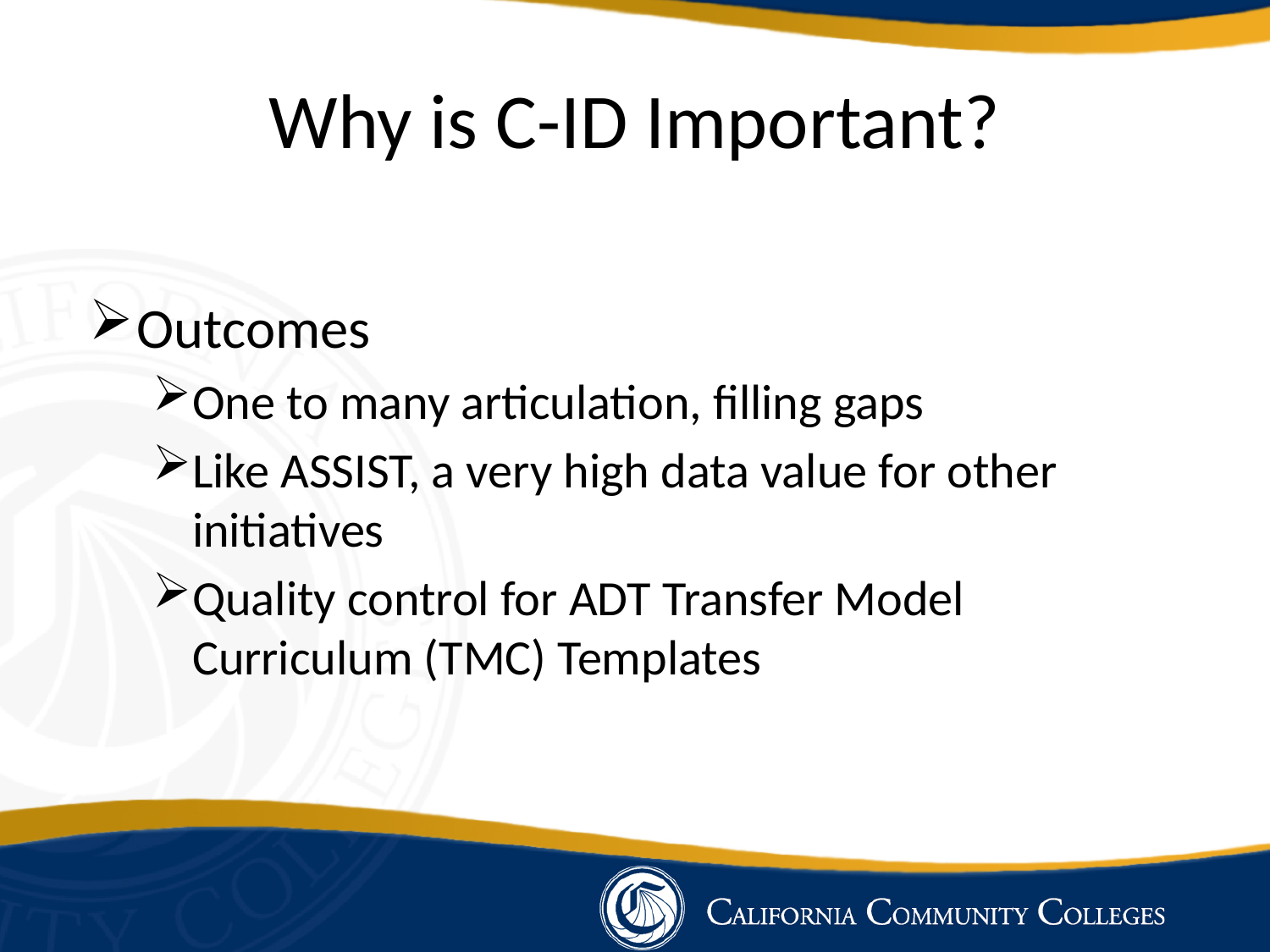

# Why is C-ID Important?
Outcomes
One to many articulation, filling gaps
Like ASSIST, a very high data value for other initiatives
Quality control for ADT Transfer Model Curriculum (TMC) Templates